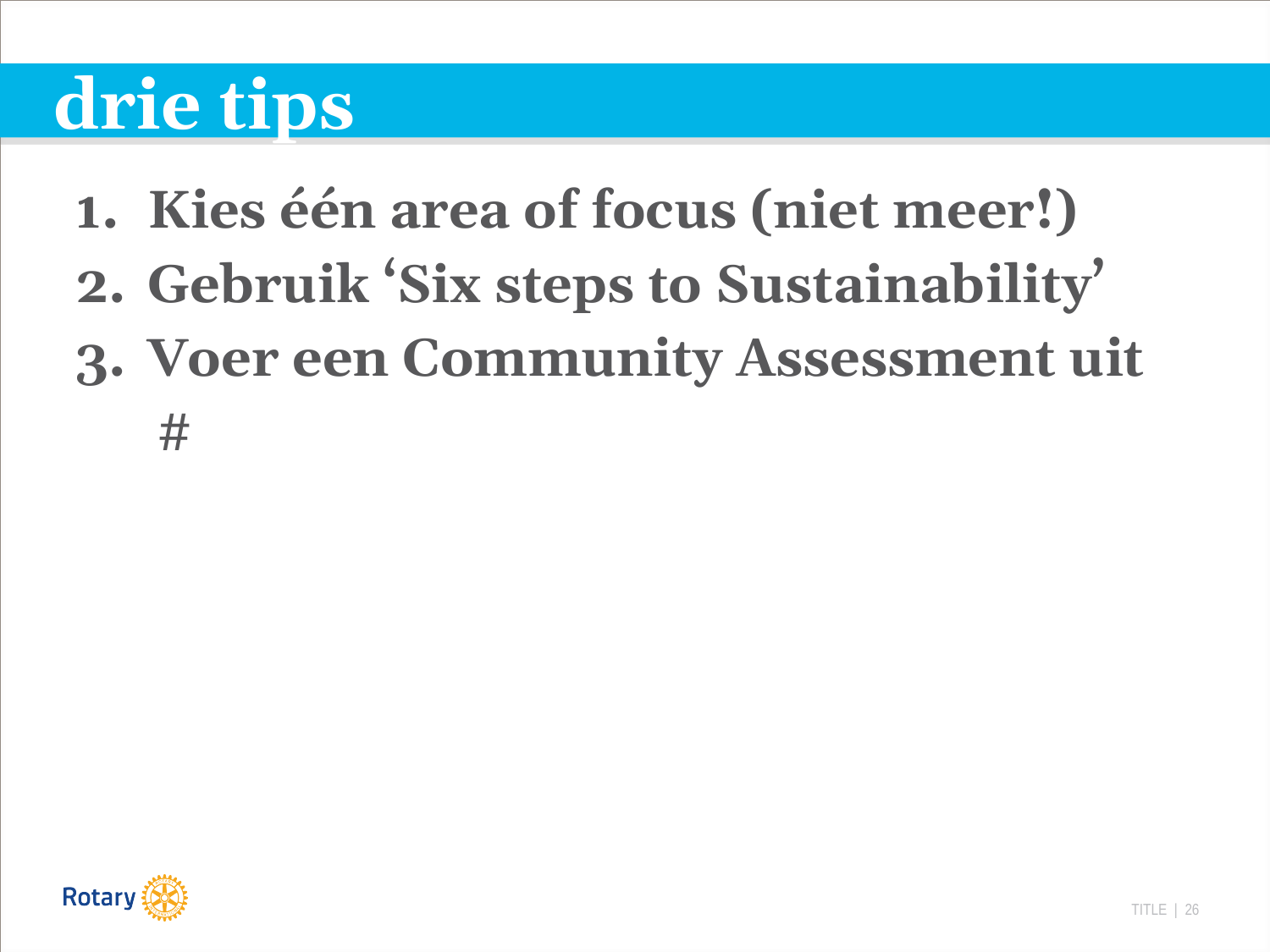

# drie tips
Kies één area of focus (niet meer!)
Gebruik ‘Six steps to Sustainability’
Voer een Community Assessment uit
      #